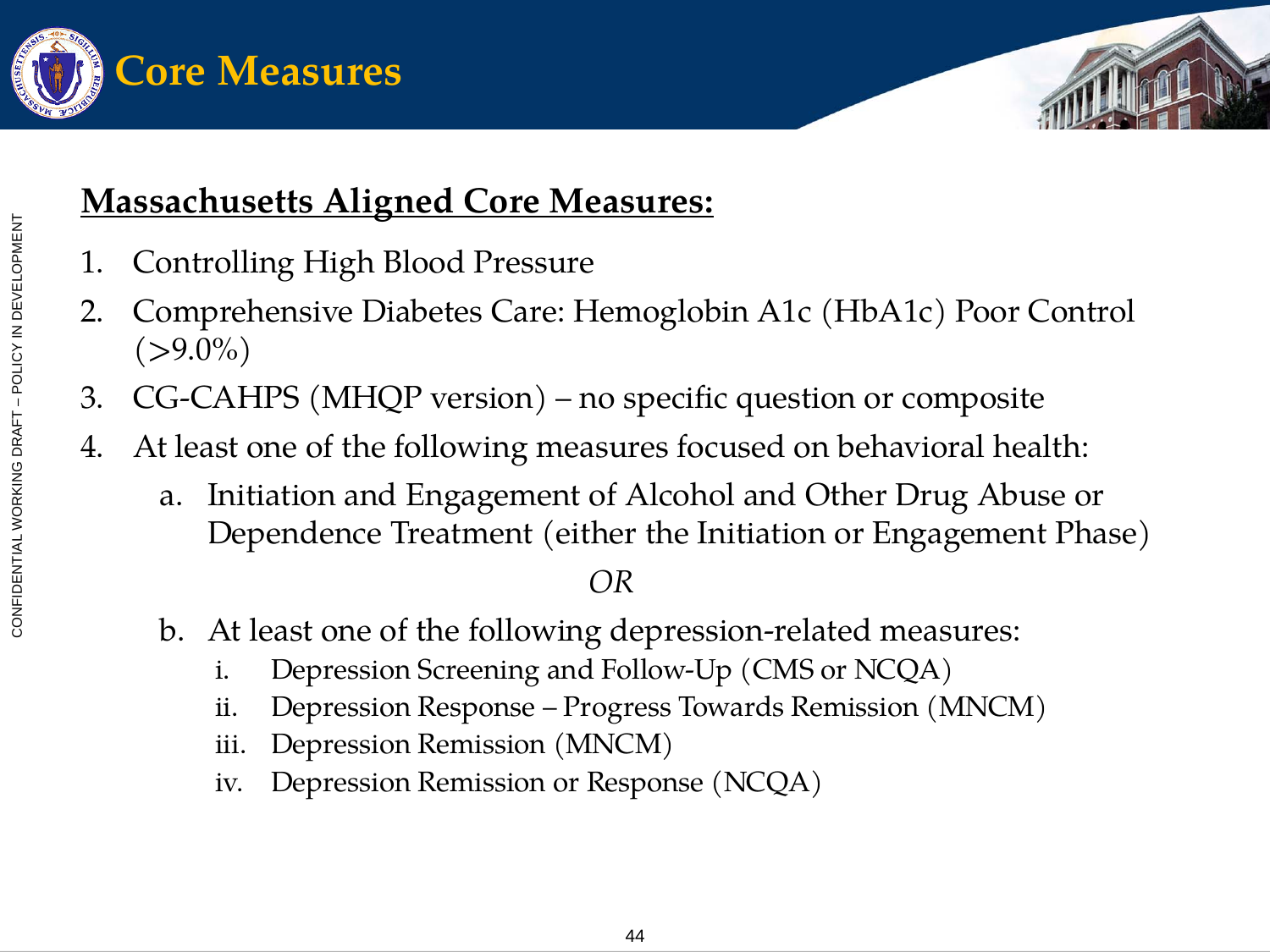

# Core Measures
Massachusetts Aligned Core Measures:
Controlling High Blood Pressure
Comprehensive Diabetes Care: Hemoglobin A1c (HbA1c) Poor Control (>9.0%)
CG-CAHPS (MHQP version) – no specific question or composite
At least one of the following measures focused on behavioral health:
Initiation and Engagement of Alcohol and Other Drug Abuse or Dependence Treatment (either the Initiation or Engagement Phase)
				OR
At least one of the following depression-related measures:
Depression Screening and Follow-Up (CMS or NCQA)
Depression Response – Progress Towards Remission (MNCM)
Depression Remission (MNCM)
Depression Remission or Response (NCQA)